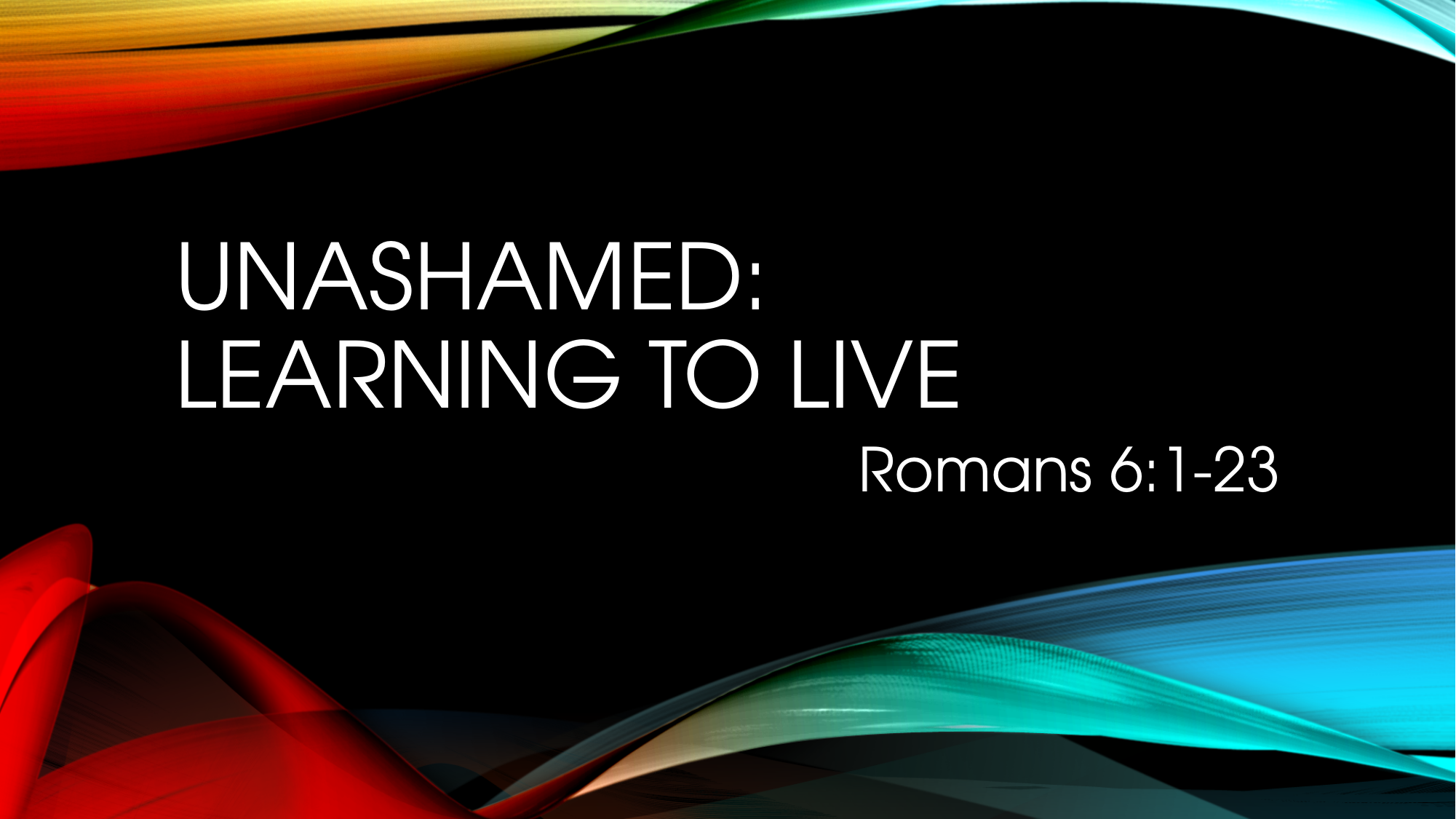

# Unashamed: Learning to Live
Romans 6:1-23